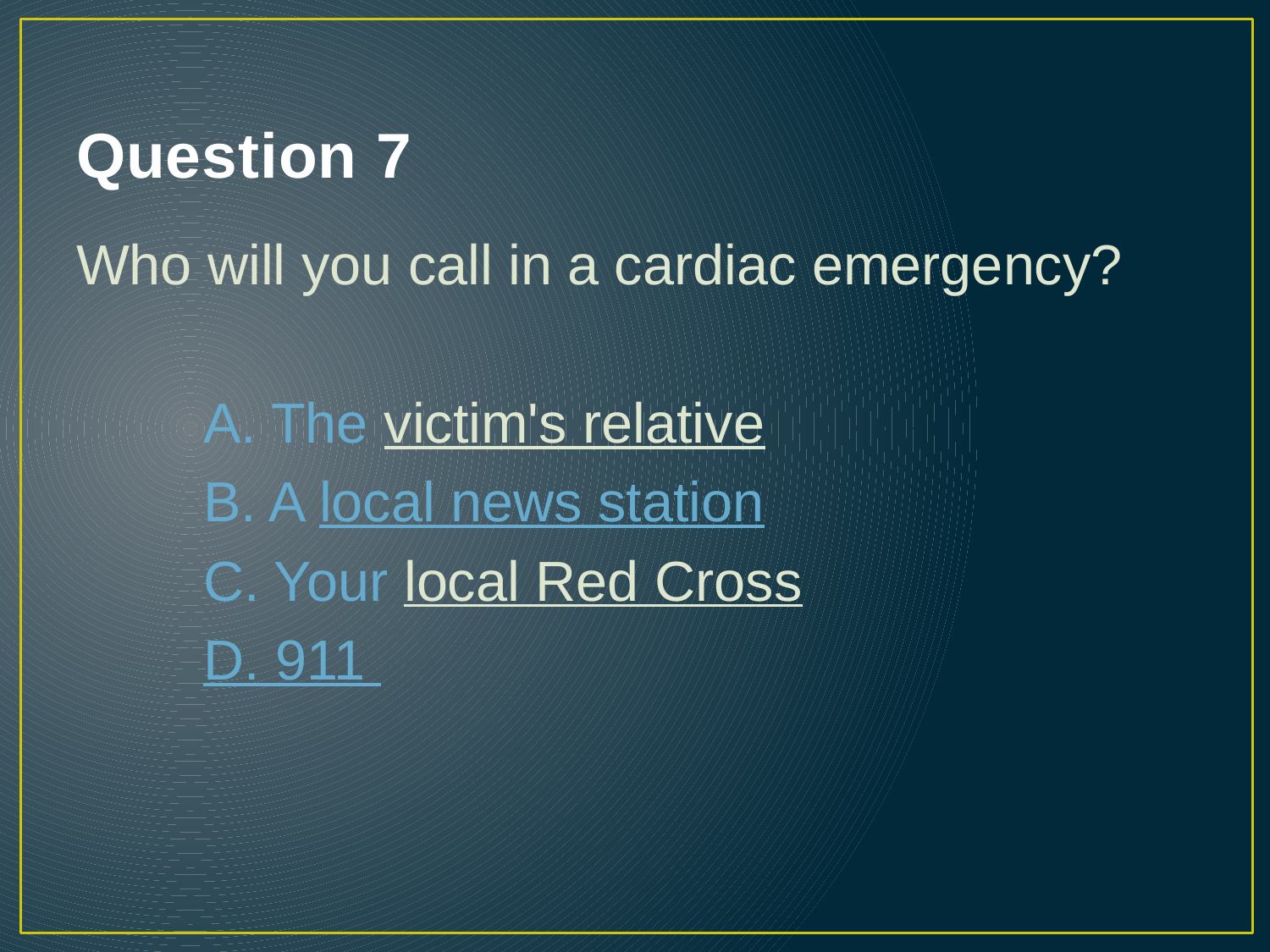

# Question 7
Who will you call in a cardiac emergency?

	A. The victim's relative
	B. A local news station
	C. Your local Red Cross
	D. 911